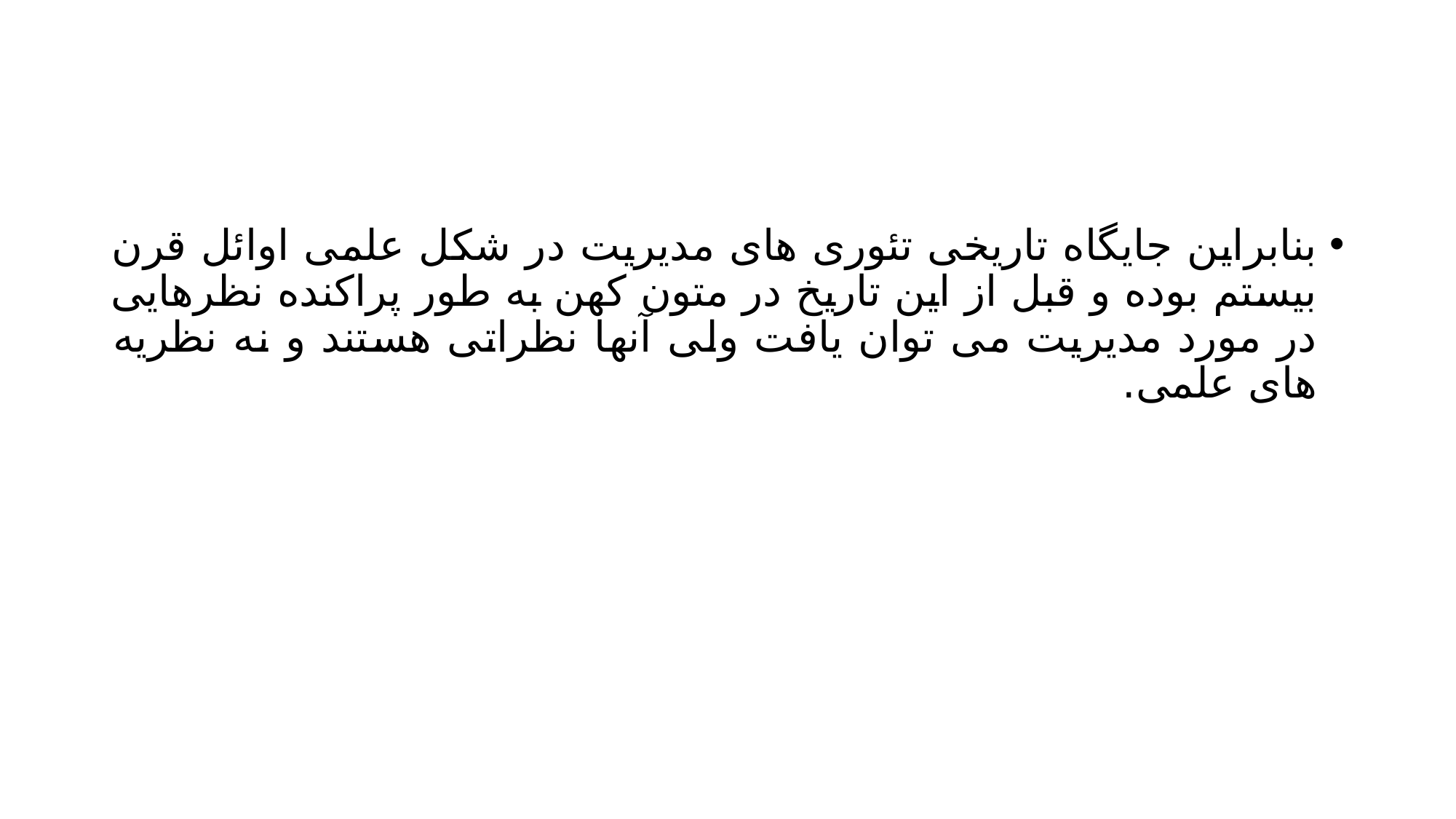

#
بنابراین جایگاه تاریخی تئوری های مدیریت در شکل علمی اوائل قرن بیستم بوده و قبل از این تاریخ در متون کهن به طور پراکنده نظرهایی در مورد مدیریت می توان یافت ولی آنها نظراتی هستند و نه نظریه های علمی.